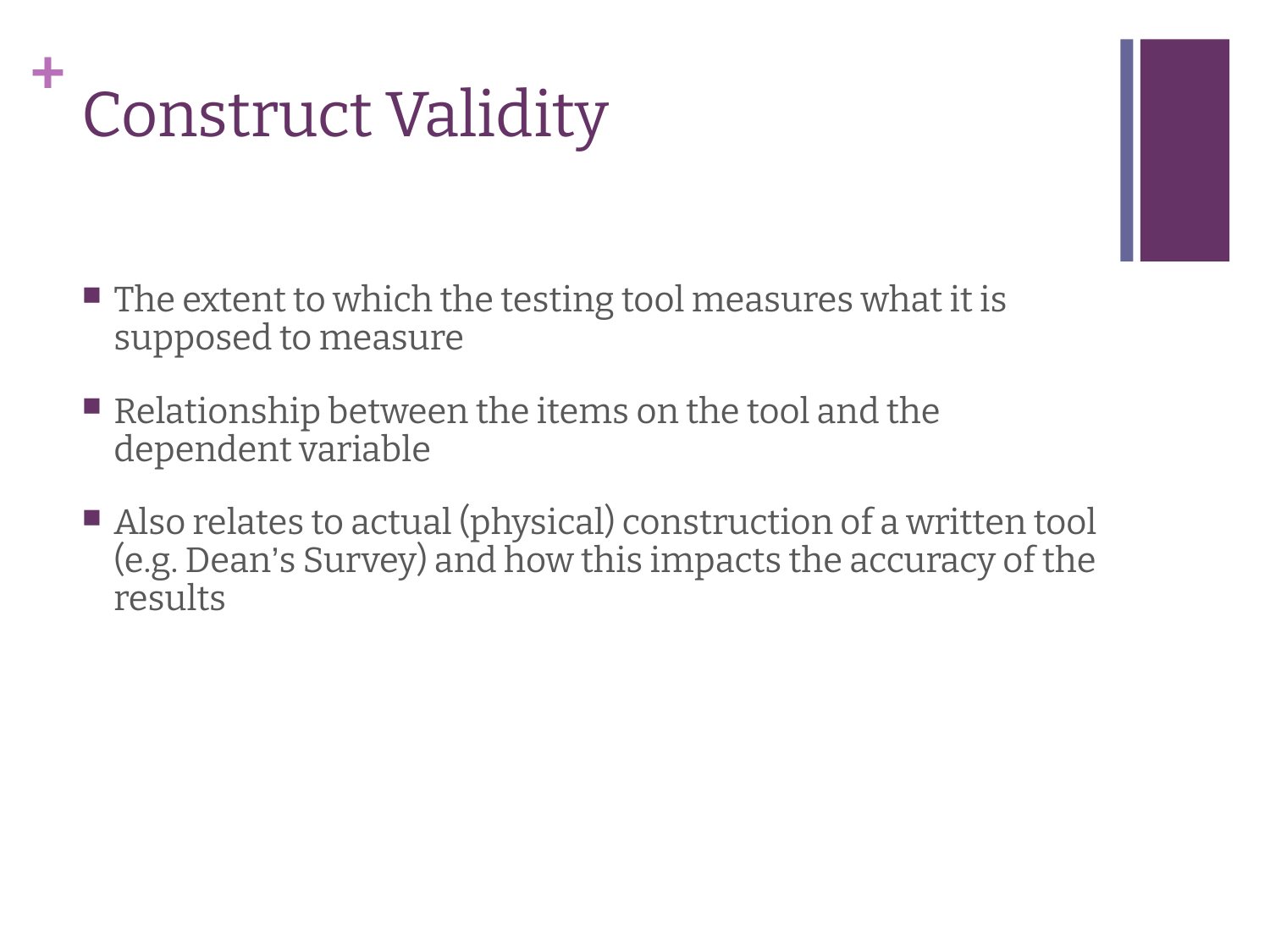

# Construct Validity
The extent to which the testing tool measures what it is supposed to measure
Relationship between the items on the tool and the dependent variable
Also relates to actual (physical) construction of a written tool (e.g. Dean’s Survey) and how this impacts the accuracy of the results